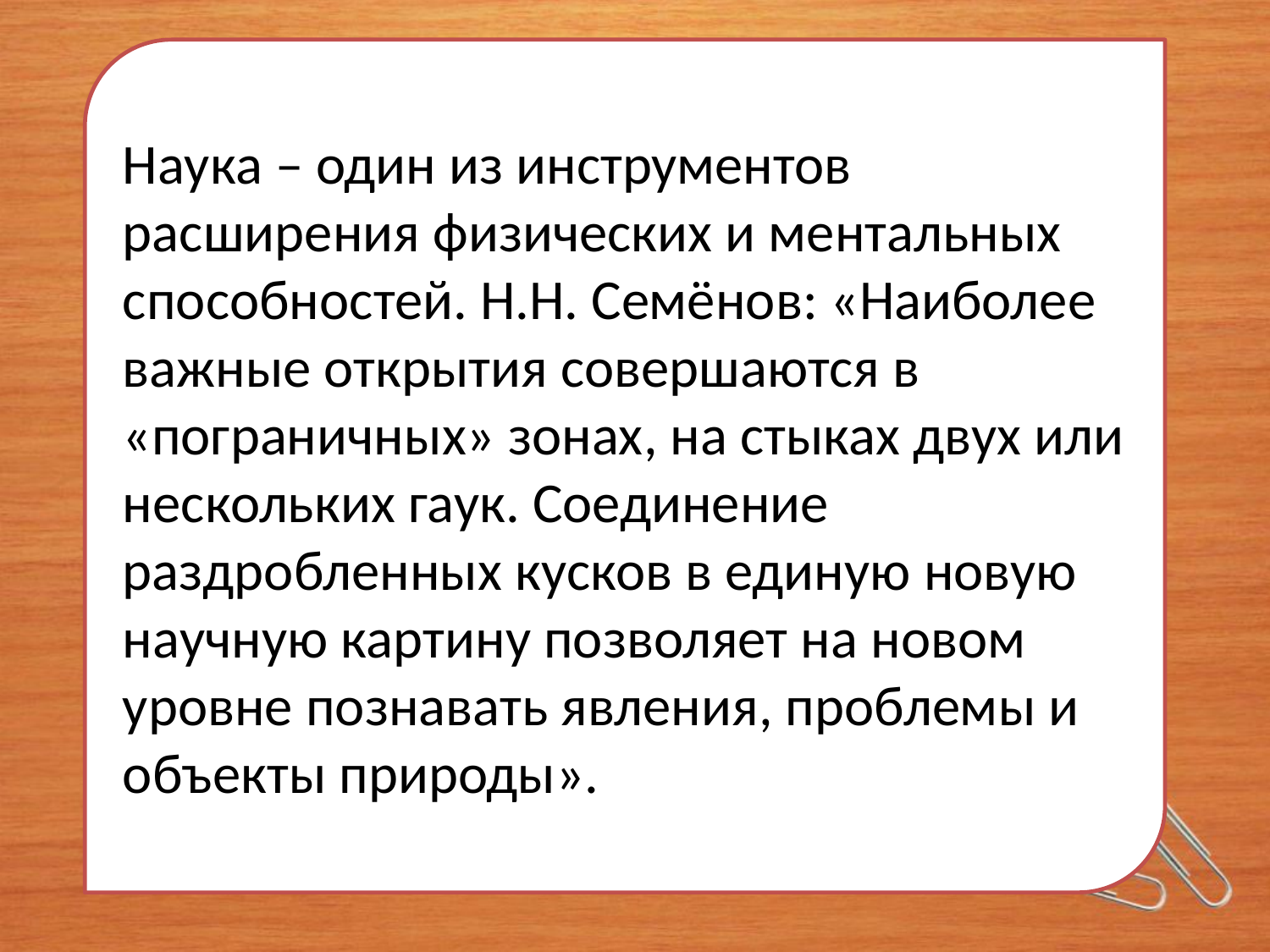

Заголовок слайда
Наука – один из инструментов расширения физических и ментальных способностей. Н.Н. Семёнов: «Наиболее важные открытия совершаются в «пограничных» зонах, на стыках двух или нескольких гаук. Соединение раздробленных кусков в единую новую научную картину позволяет на новом уровне познавать явления, проблемы и объекты природы».